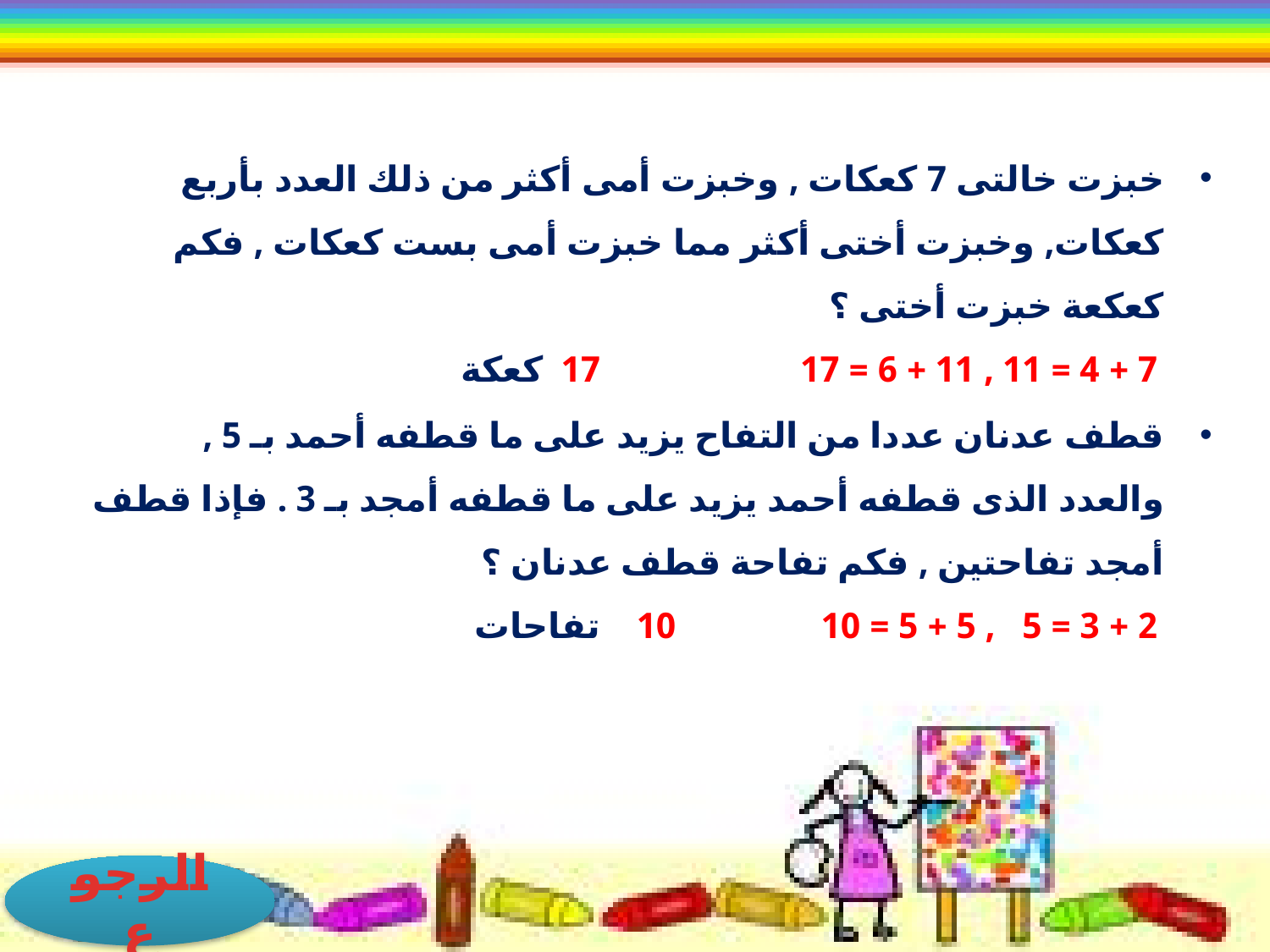

خبزت خالتى 7 كعكات , وخبزت أمى أكثر من ذلك العدد بأربع كعكات, وخبزت أختى أكثر مما خبزت أمى بست كعكات , فكم كعكعة خبزت أختى ؟
     	 7 + 4 = 11 , 11 + 6 = 17                      17  كعكة
قطف عدنان عددا من التفاح يزيد على ما قطفه أحمد بـ 5 , والعدد الذى قطفه أحمد يزيد على ما قطفه أمجد بـ 3 . فإذا قطف أمجد تفاحتين , فكم تفاحة قطف عدنان ؟
     	 2 + 3 = 5   , 5 + 5 = 10                10    تفاحات
الرجوع